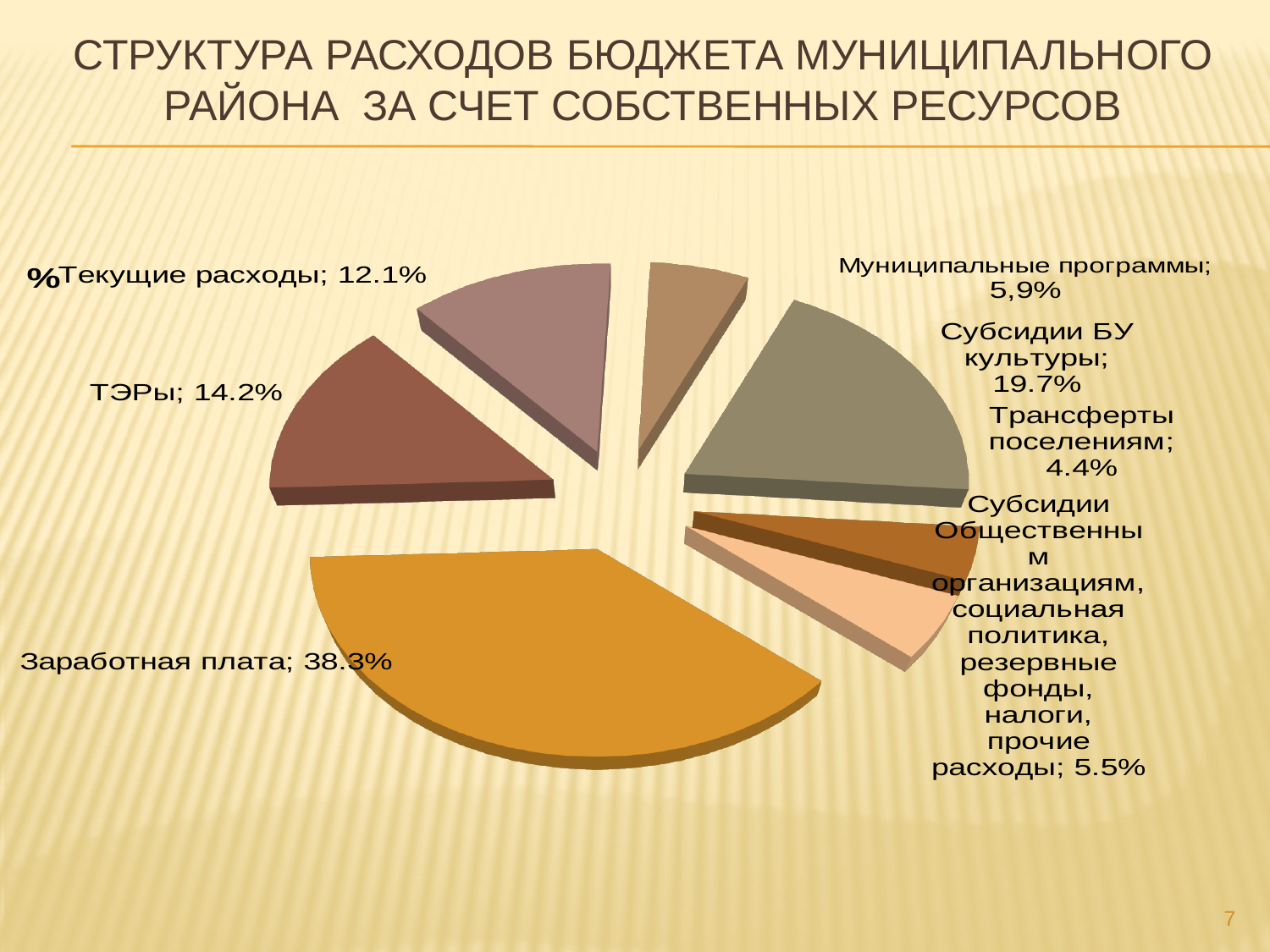

# Структура расходов бюджета муниципального района  за счет собственных ресурсов

[unsupported chart]

7